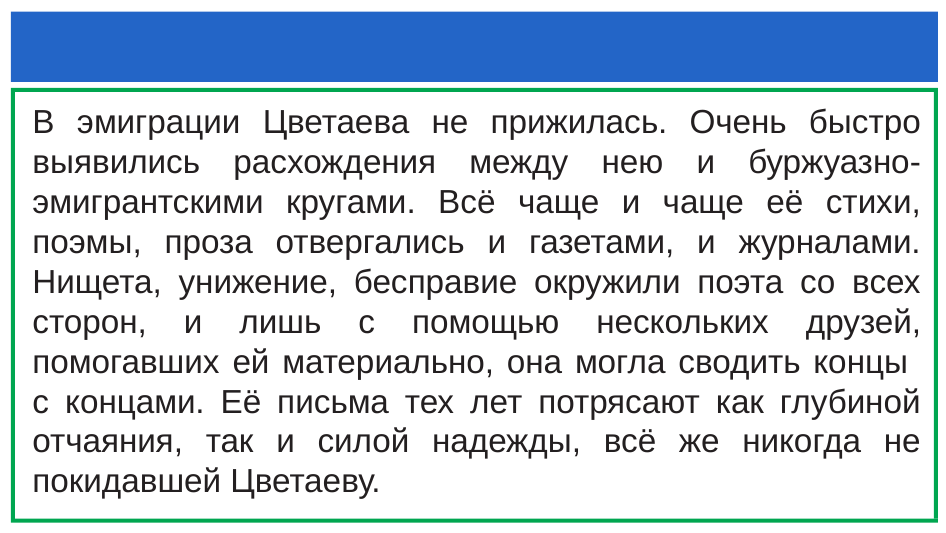

В эмиграции Цветаева не прижилась. Очень быстро выявились расхождения между нею и буржуазно-эмигрантскими кругами. Всё чаще и чаще её стихи, поэмы, проза отвергались и газетами, и журналами. Нищета, унижение, бесправие окружили поэта со всех сторон, и лишь с помощью нескольких друзей, помогавших ей материально, она могла сводить концы  с концами. Её письма тех лет потрясают как глубиной отчаяния, так и силой надежды, всё же никогда не покидавшей Цветаеву.